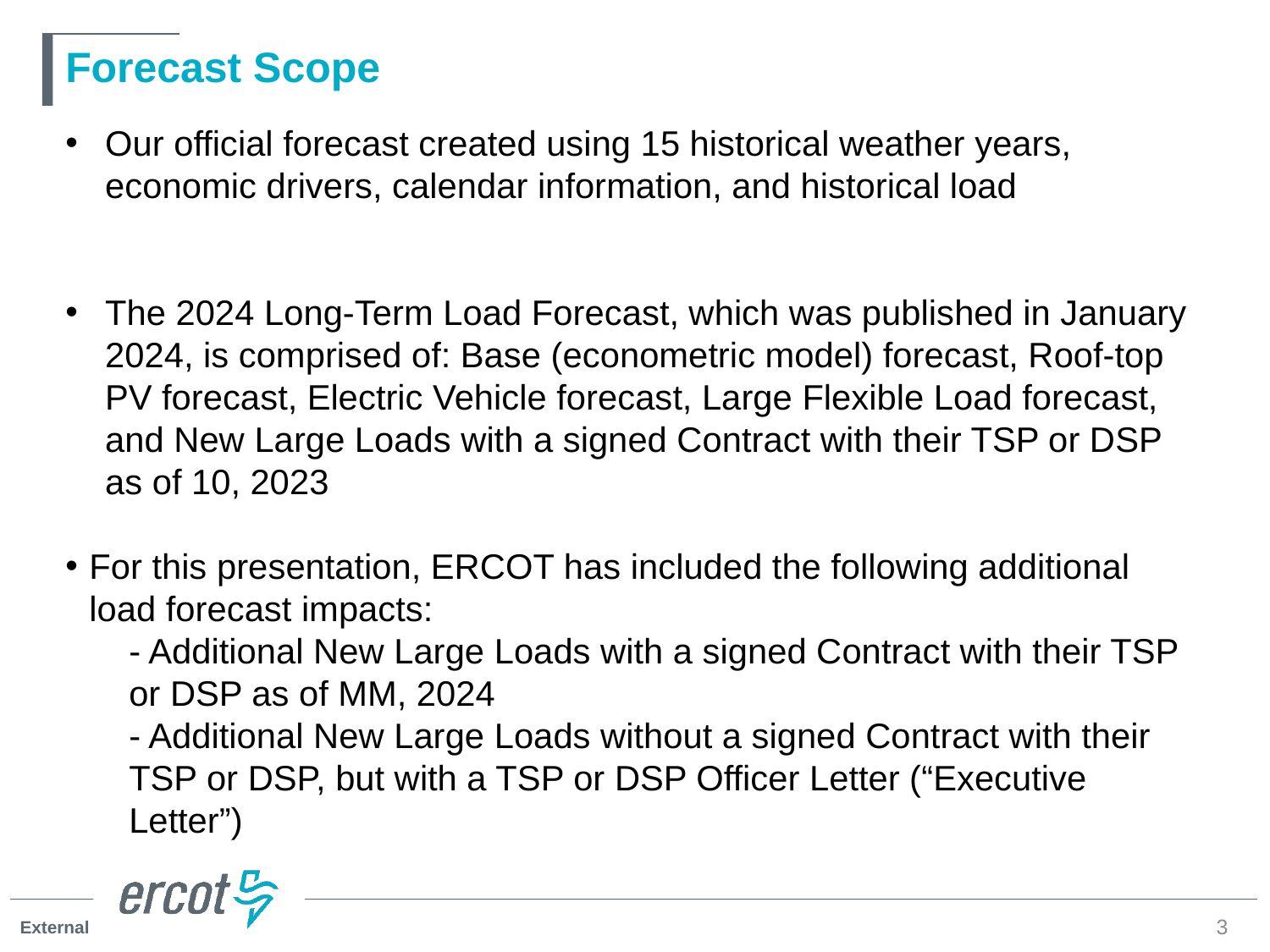

# Forecast Scope
Our official forecast created using 15 historical weather years, economic drivers, calendar information, and historical load

The 2024 Long-Term Load Forecast, which was published in January 2024, is comprised of: Base (econometric model) forecast, Roof-top PV forecast, Electric Vehicle forecast, Large Flexible Load forecast, and New Large Loads with a signed Contract with their TSP or DSP as of 10, 2023

For this presentation, ERCOT has included the following additional load forecast impacts:
- Additional New Large Loads with a signed Contract with their TSP or DSP as of MM, 2024
- Additional New Large Loads without a signed Contract with their TSP or DSP, but with a TSP or DSP Officer Letter (“Executive Letter”)

3